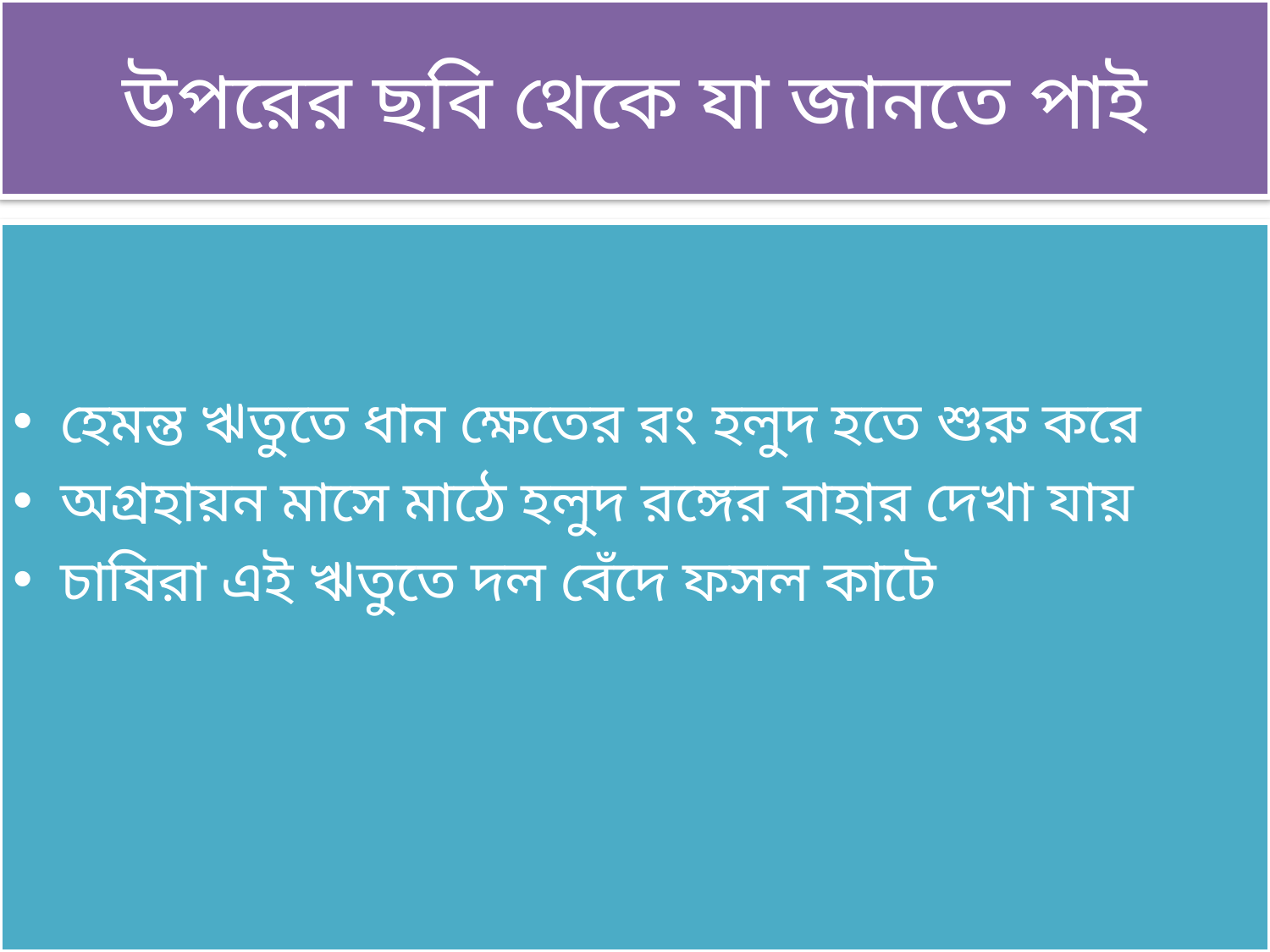

# উপরের ছবি থেকে যা জানতে পাই

হেমন্ত ঋতুতে ধান ক্ষেতের রং হলুদ হতে শুরু করে
অগ্রহায়ন মাসে মাঠে হলুদ রঙ্গের বাহার দেখা যায়
চাষিরা এই ঋতুতে দল বেঁদে ফসল কাটে